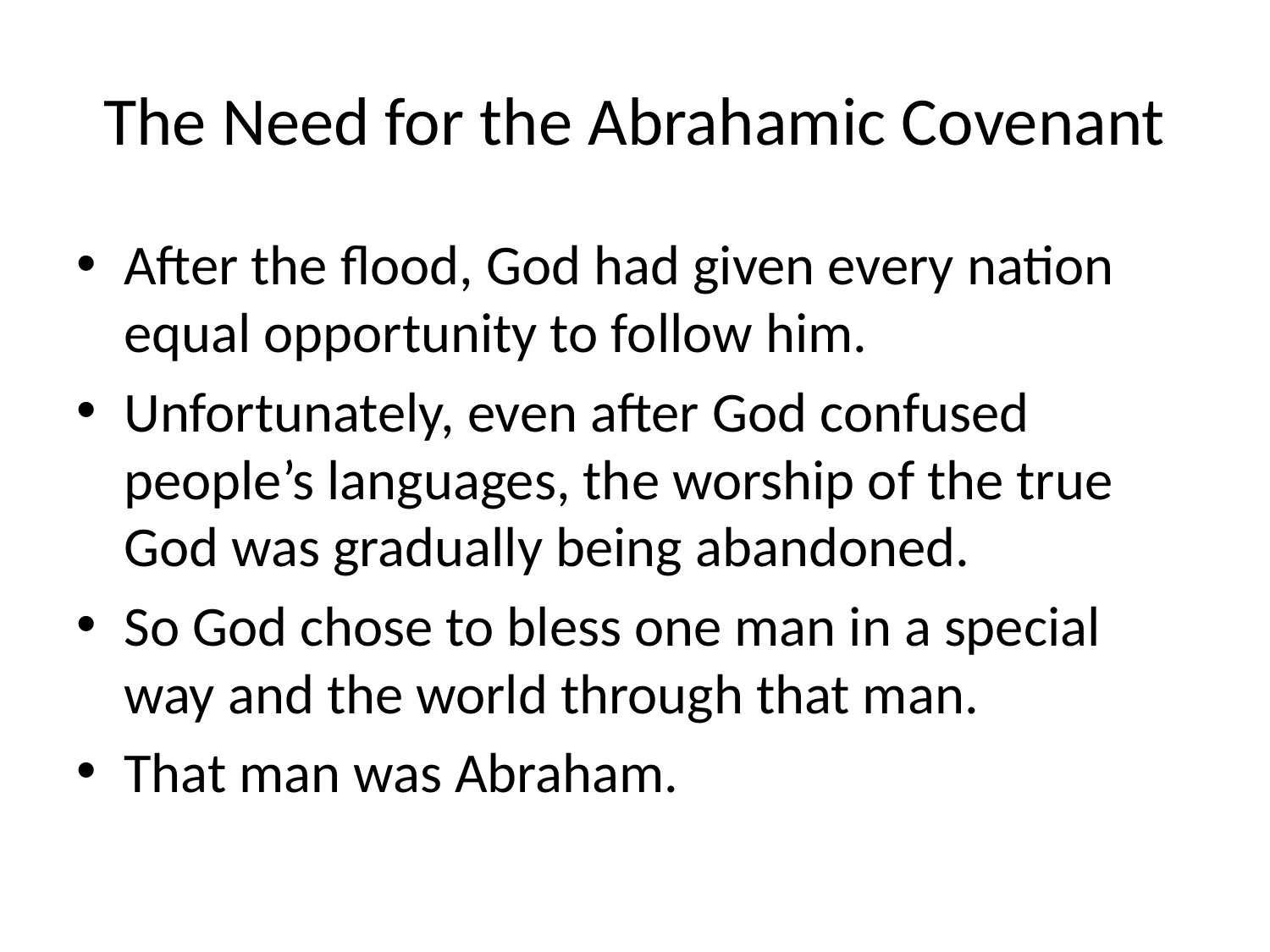

# The Need for the Abrahamic Covenant
After the flood, God had given every nation equal opportunity to follow him.
Unfortunately, even after God confused people’s languages, the worship of the true God was gradually being abandoned.
So God chose to bless one man in a special way and the world through that man.
That man was Abraham.